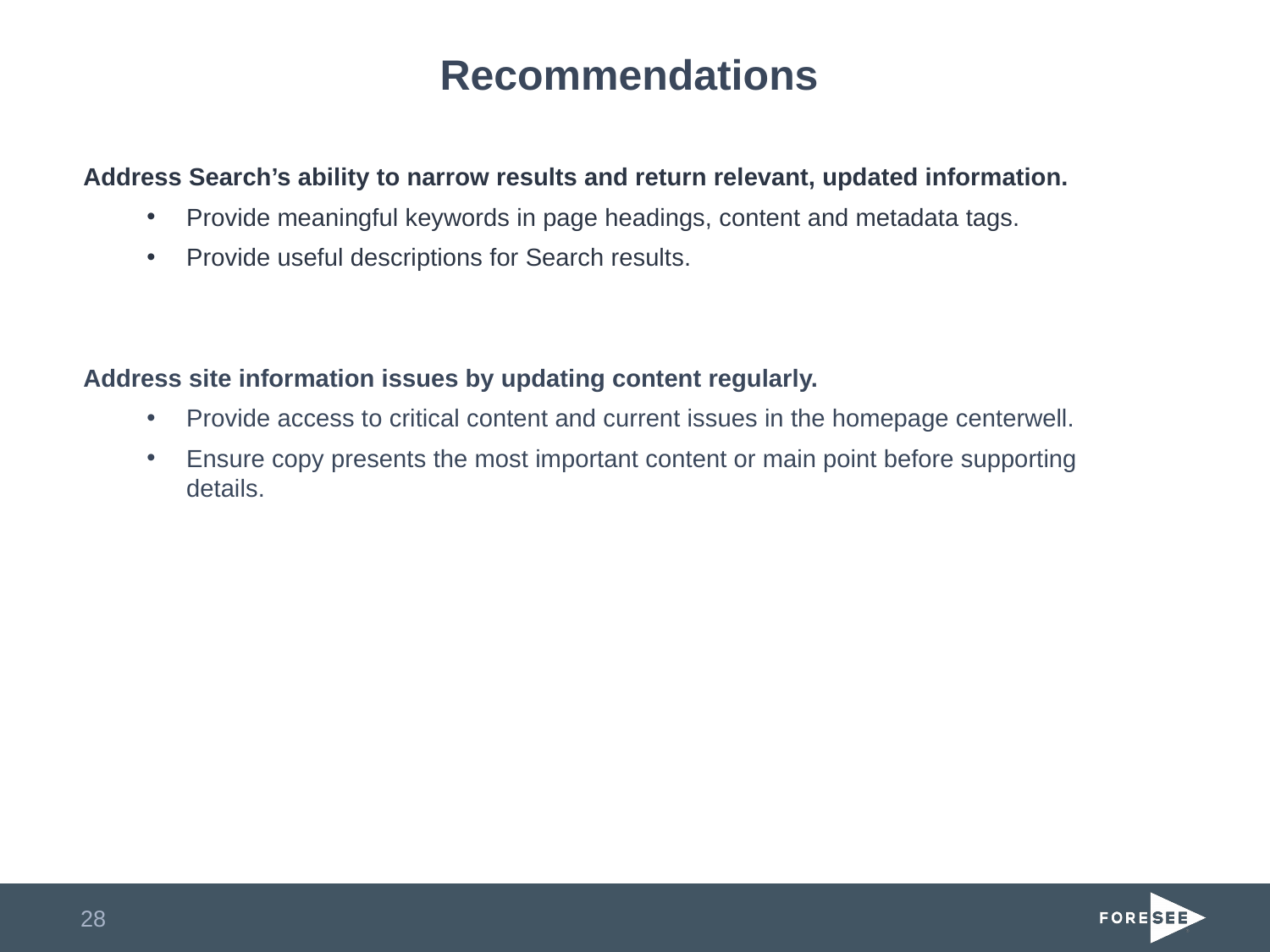

# Recommendations

Address Search’s ability to narrow results and return relevant, updated information.
Provide meaningful keywords in page headings, content and metadata tags.
Provide useful descriptions for Search results.

Address site information issues by updating content regularly.
Provide access to critical content and current issues in the homepage centerwell.
Ensure copy presents the most important content or main point before supporting details.

28